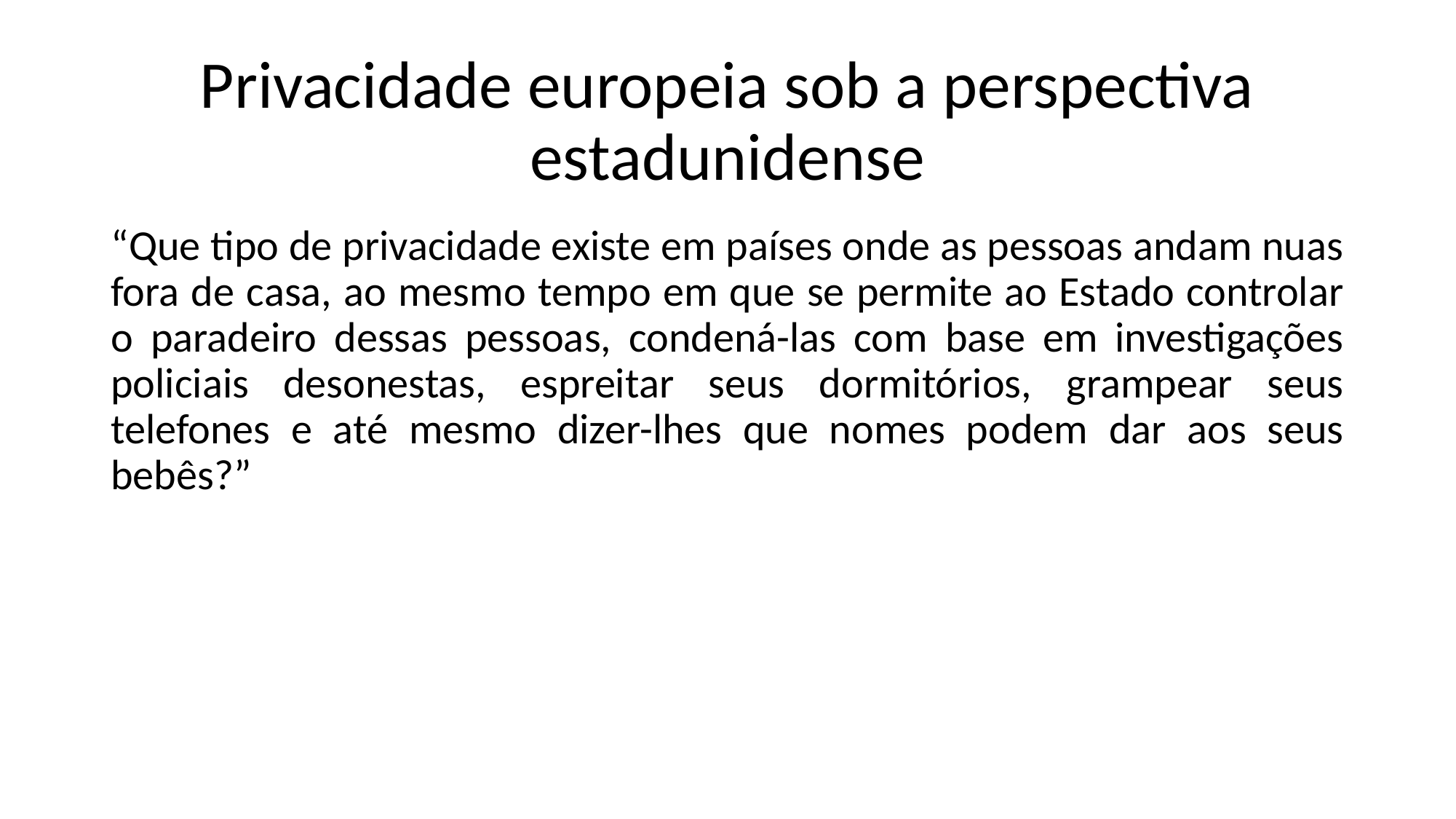

# Privacidade europeia sob a perspectiva estadunidense
“Que tipo de privacidade existe em países onde as pessoas andam nuas fora de casa, ao mesmo tempo em que se permite ao Estado controlar o paradeiro dessas pessoas, condená-las com base em investigações policiais desonestas, espreitar seus dormitórios, grampear seus telefones e até mesmo dizer-lhes que nomes podem dar aos seus bebês?”